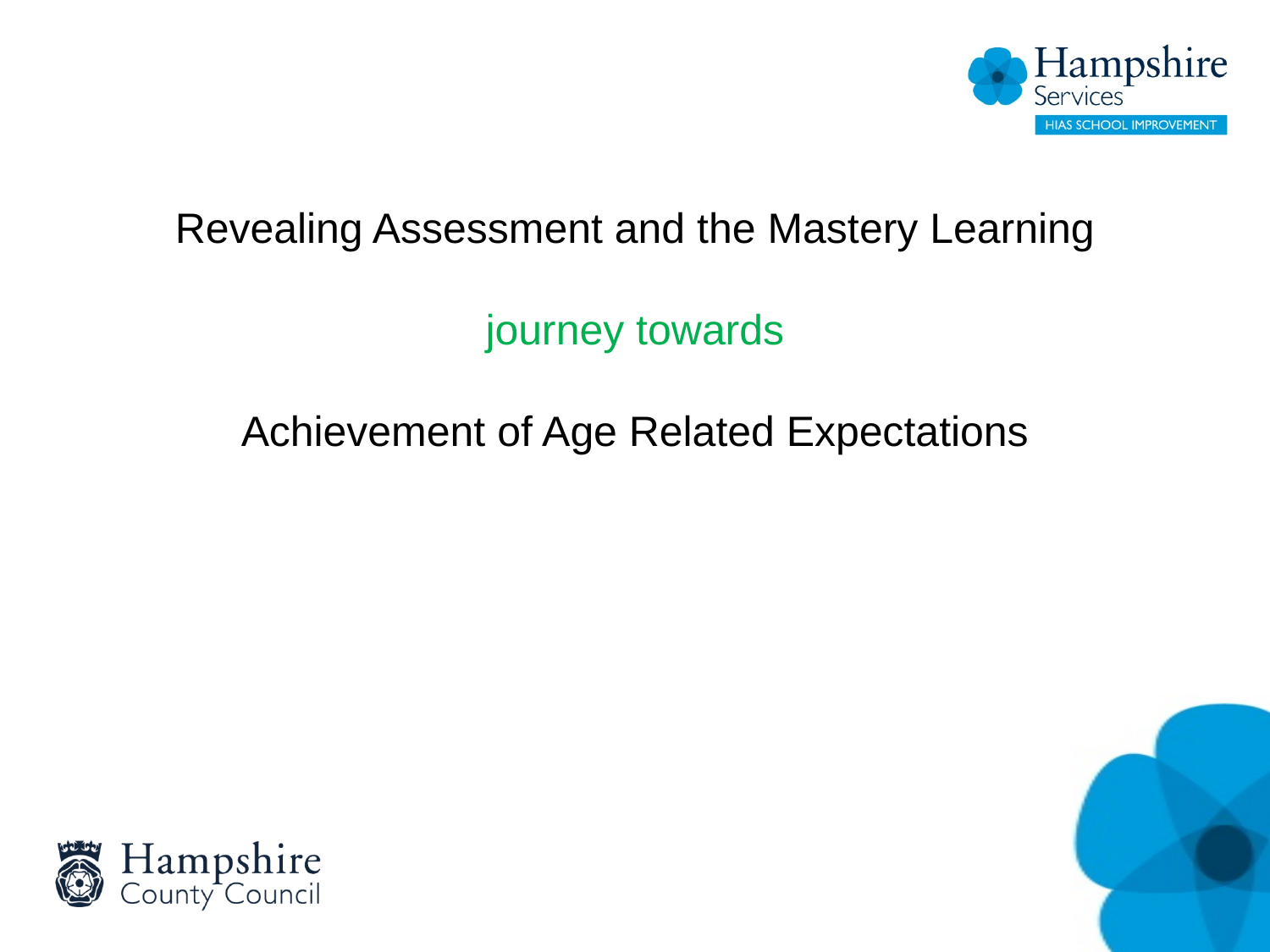

# Revealing Assessment and the Mastery Learning journey towards Achievement of Age Related Expectations